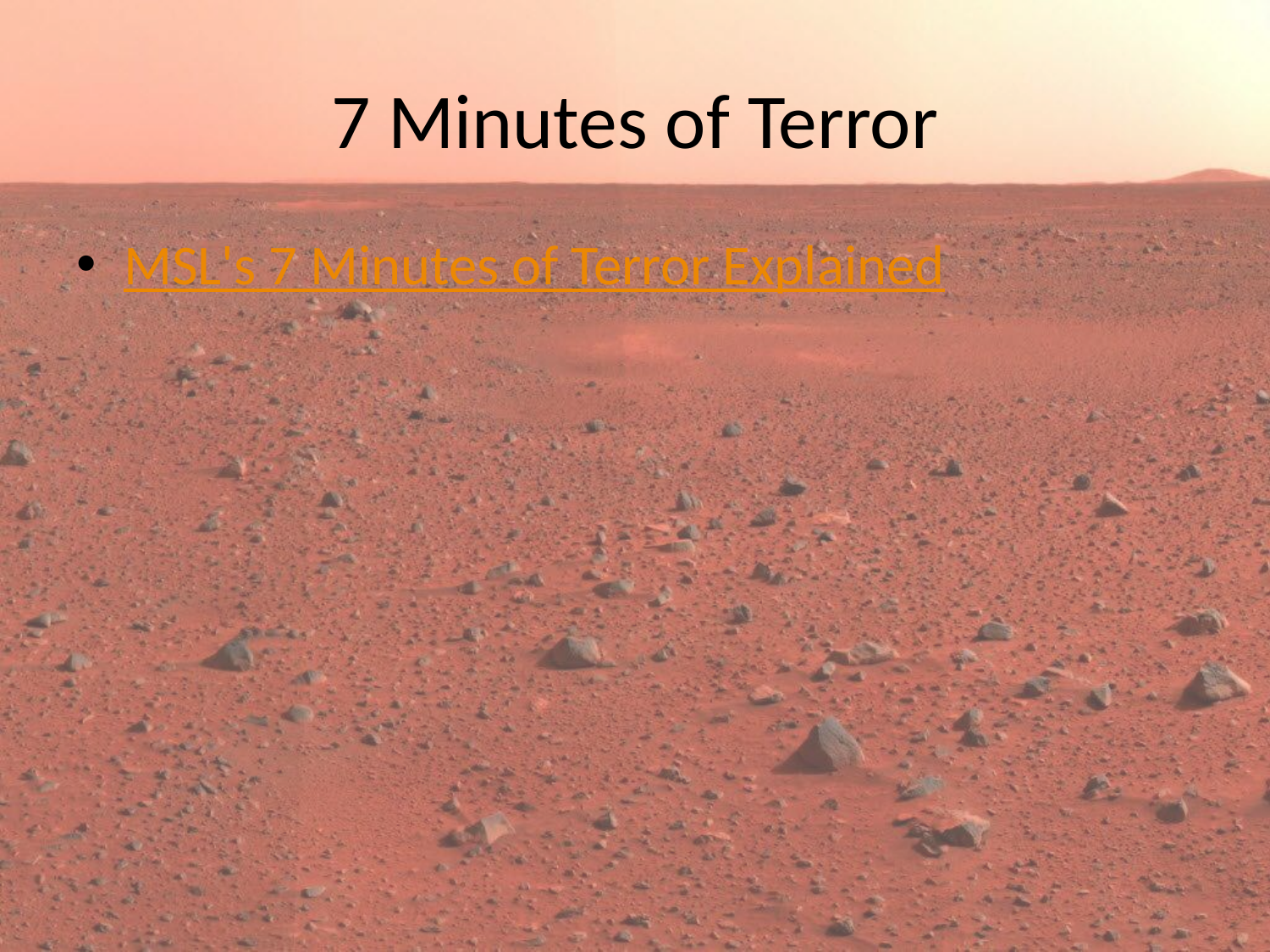

# 7 Minutes of Terror
MSL's 7 Minutes of Terror Explained